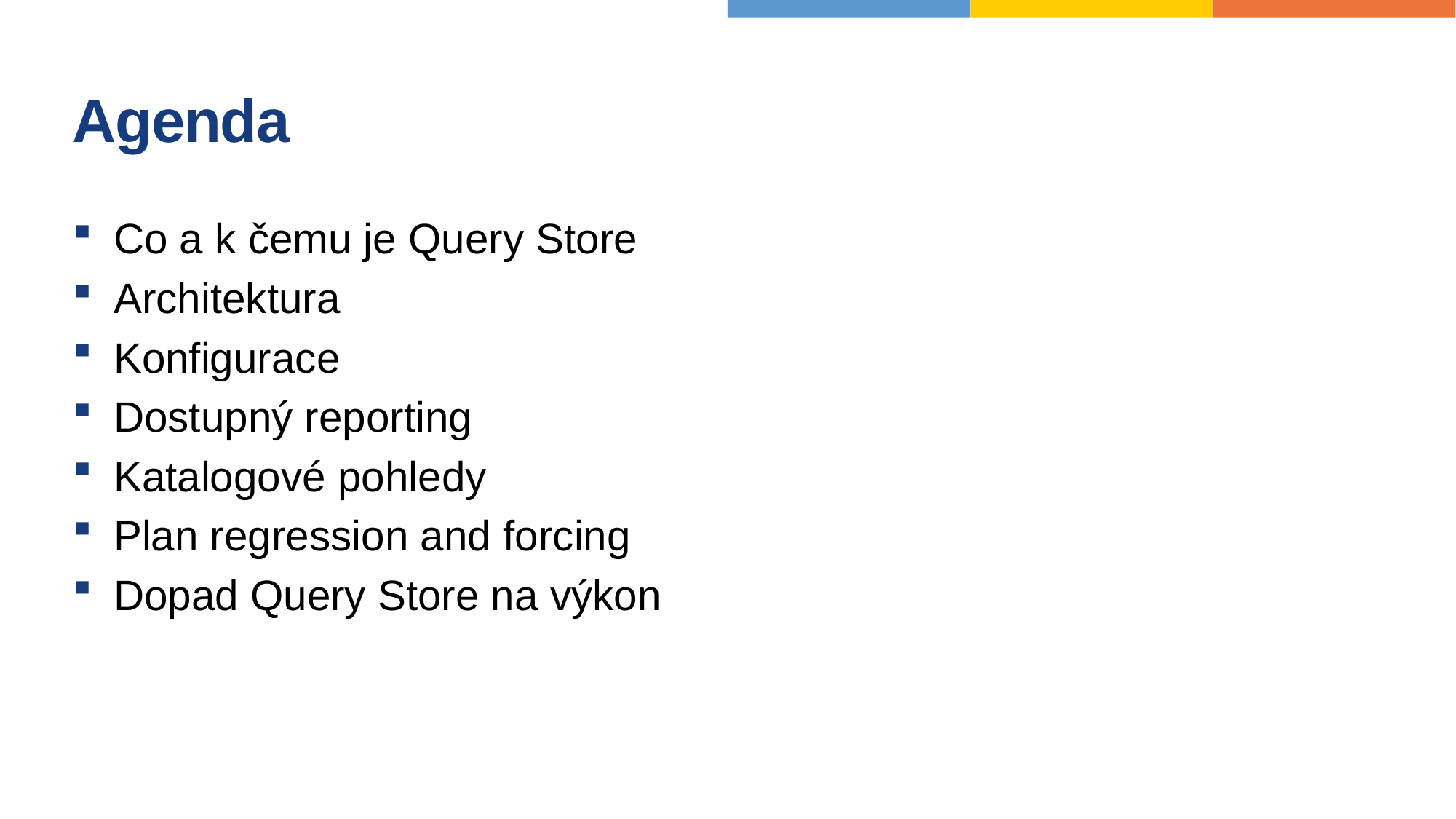

# Agenda
Co a k čemu je Query Store
Architektura
Konfigurace
Dostupný reporting
Katalogové pohledy
Plan regression and forcing
Dopad Query Store na výkon